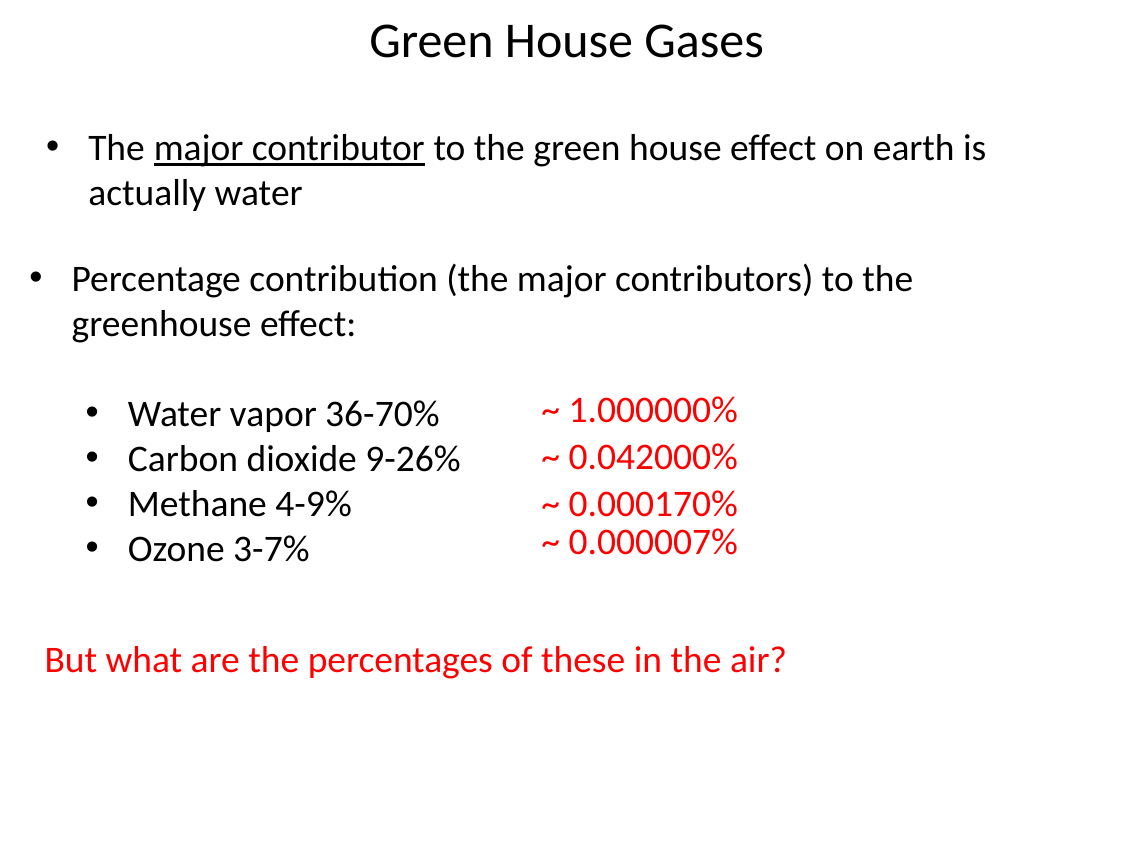

Green House Gases
The major contributor to the green house effect on earth is actually water
Percentage contribution (the major contributors) to the greenhouse effect:

Water vapor 36-70%
Carbon dioxide 9-26%
Methane 4-9%
Ozone 3-7%
~ 1.000000%
~ 0.042000%
~ 0.000170%
~ 0.000007%
But what are the percentages of these in the air?